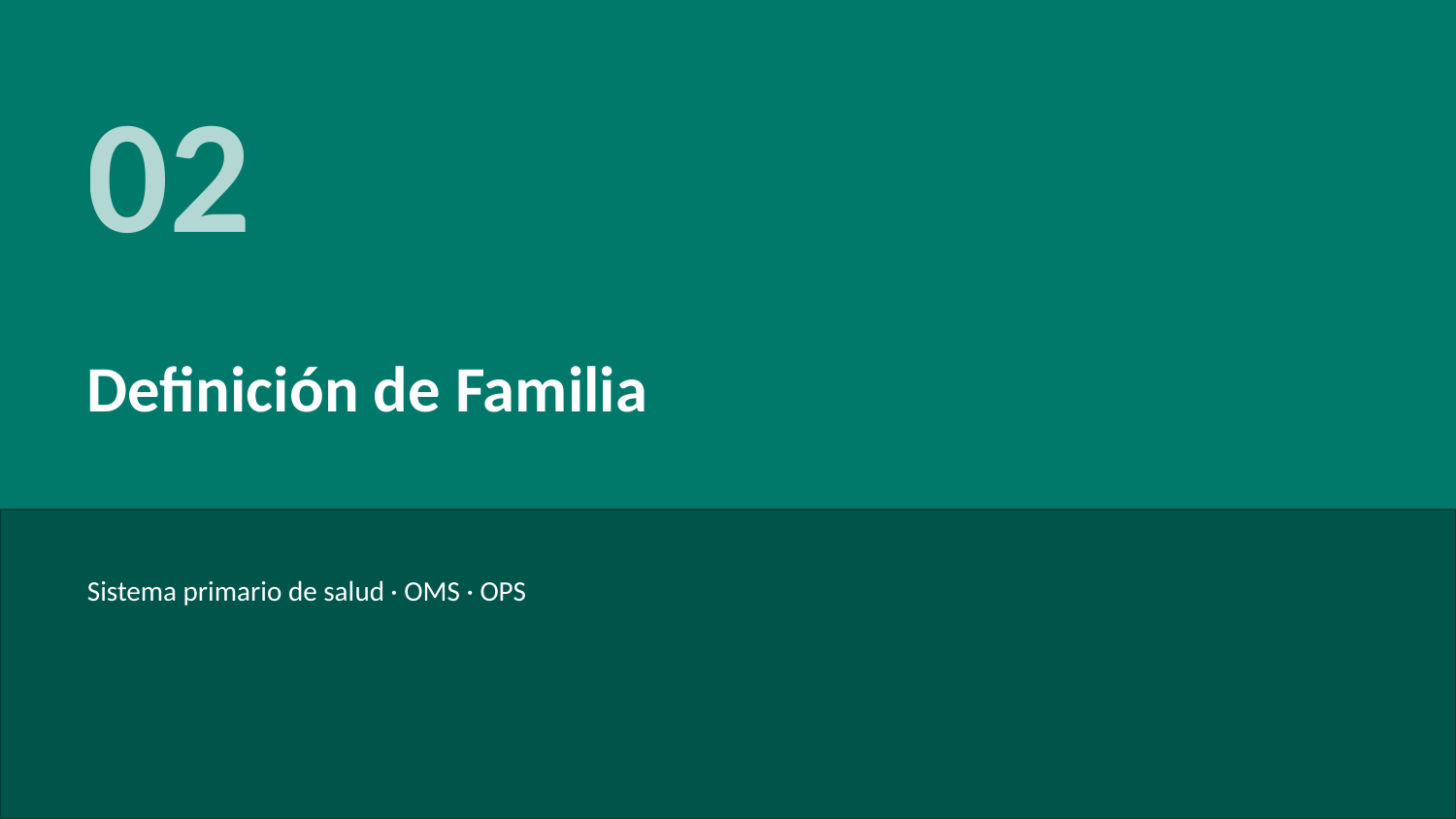

02
Definición de Familia

Sistema primario de salud · OMS · OPS